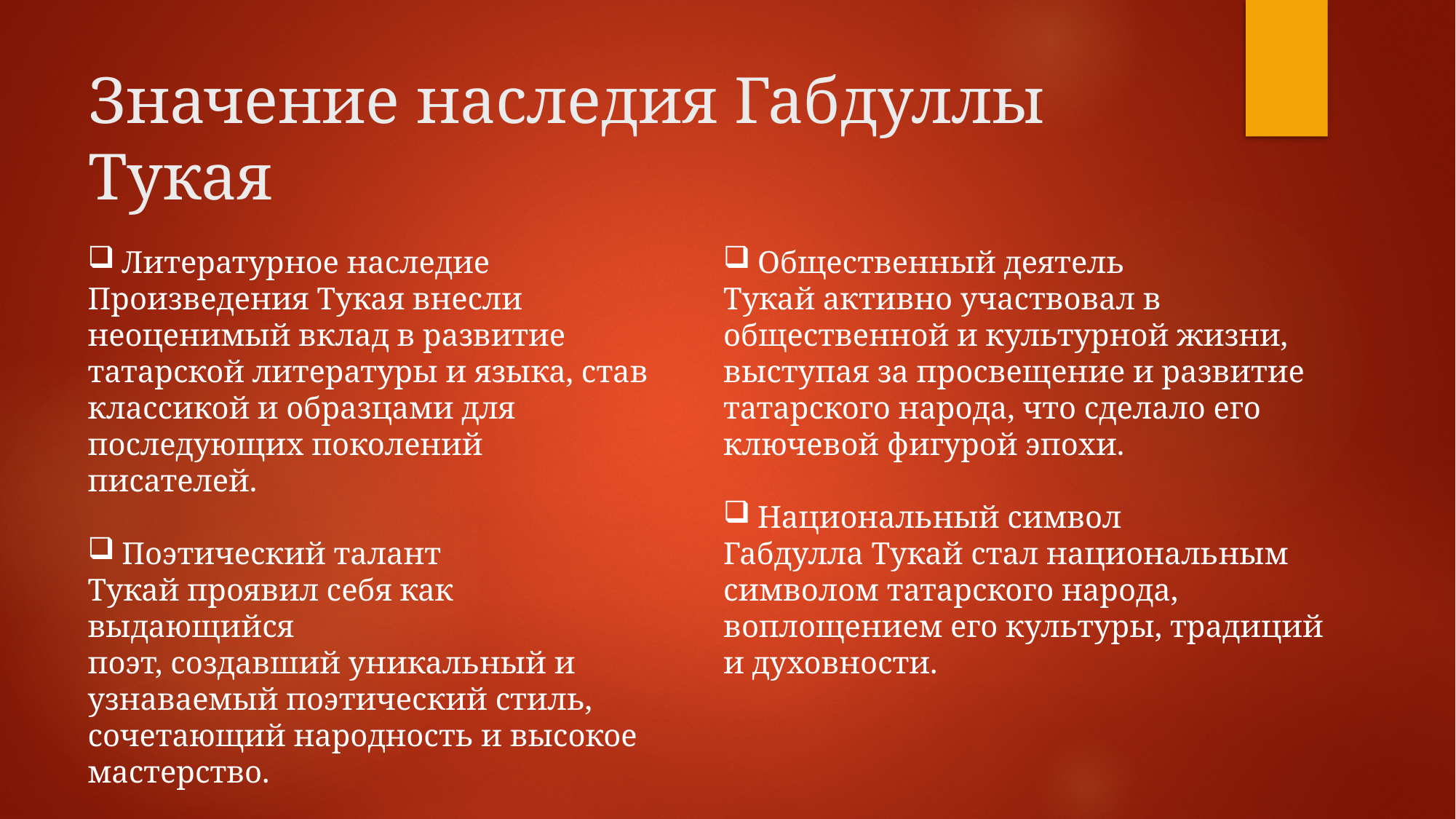

# Значение наследия Габдуллы Тукая
Общественный деятель
Тукай активно участвовал в
общественной и культурной жизни,
выступая за просвещение и развитие
татарского народа, что сделало его
ключевой фигурой эпохи.

Национальный символ
Габдулла Тукай стал национальным
символом татарского народа,
воплощением его культуры, традиций
и духовности.
Литературное наследие
Произведения Тукая внесли
неоценимый вклад в развитие
татарской литературы и языка, став
классикой и образцами для
последующих поколений писателей.

Поэтический талант
Тукай проявил себя как выдающийся
поэт, создавший уникальный и
узнаваемый поэтический стиль,
сочетающий народность и высокое
мастерство.